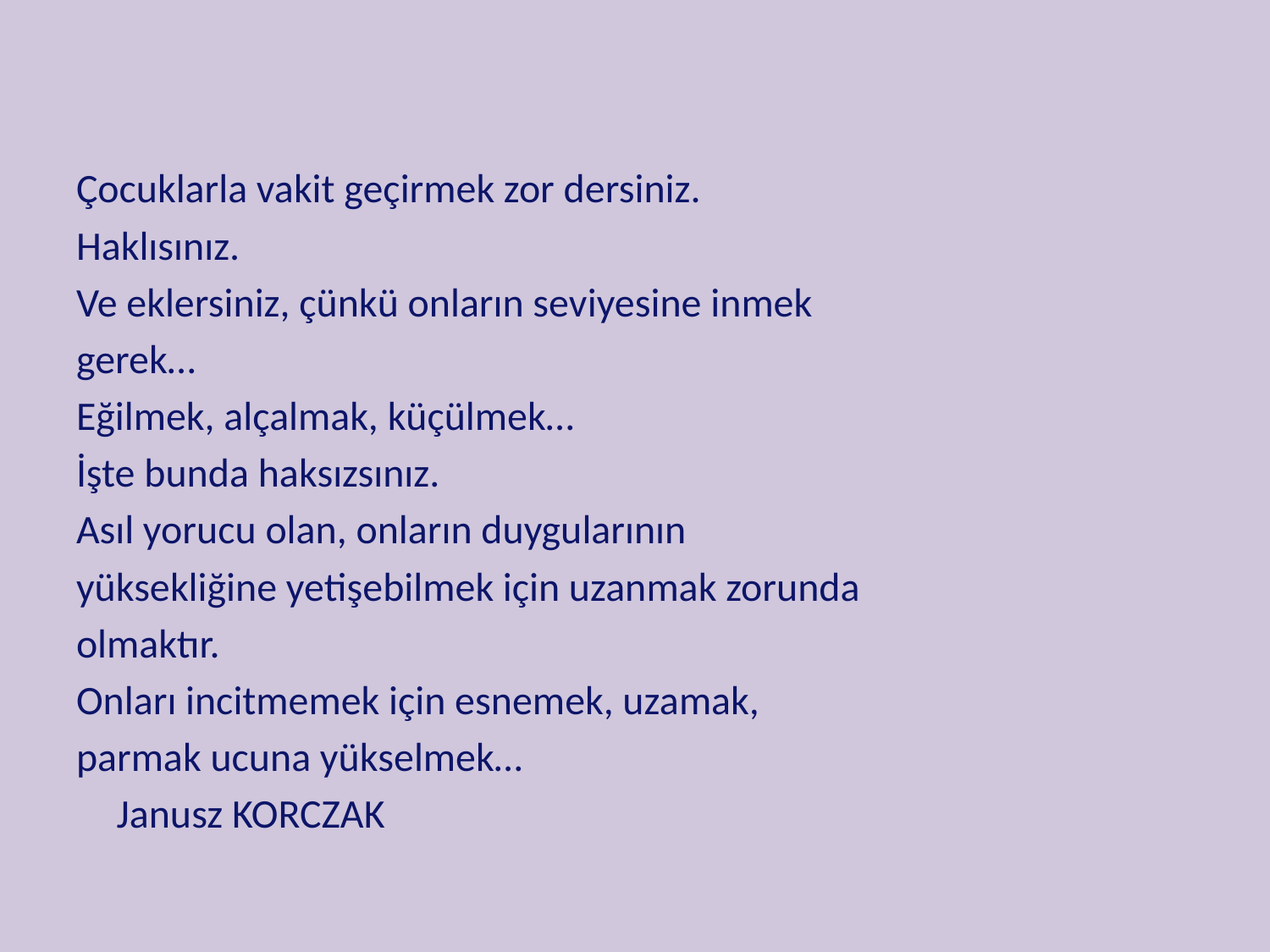

Çocuklarla vakit geçirmek zor dersiniz.
Haklısınız.
Ve eklersiniz, çünkü onların seviyesine inmek
gerek…
Eğilmek, alçalmak, küçülmek…
İşte bunda haksızsınız.
Asıl yorucu olan, onların duygularının
yüksekliğine yetişebilmek için uzanmak zorunda
olmaktır.
Onları incitmemek için esnemek, uzamak,
parmak ucuna yükselmek…
						Janusz KORCZAK